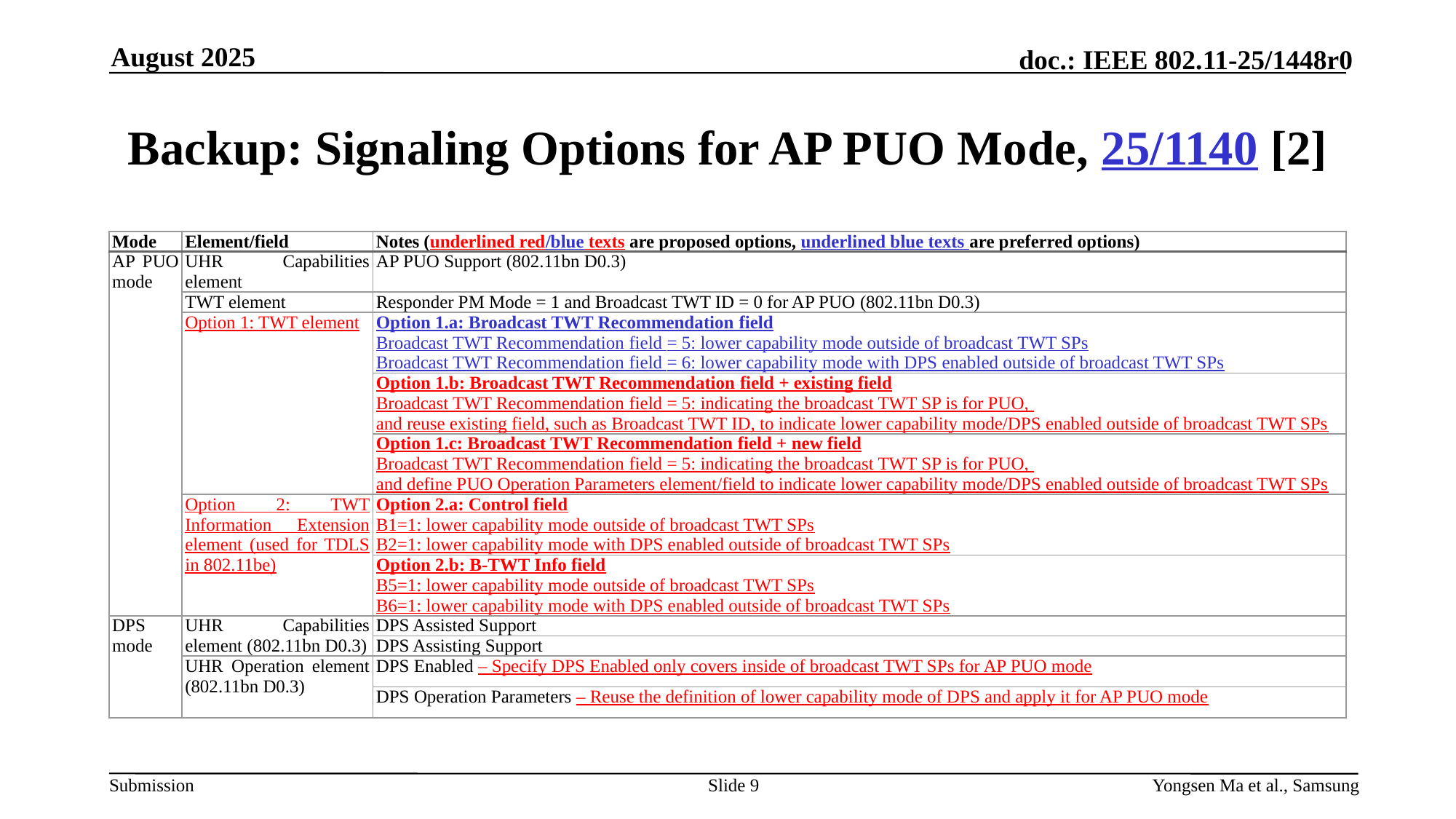

August 2025
# Backup: Signaling Options for AP PUO Mode, 25/1140 [2]
| Mode | Element/field | Notes (underlined red/blue texts are proposed options, underlined blue texts are preferred options) |
| --- | --- | --- |
| AP PUO mode | UHR Capabilities element | AP PUO Support (802.11bn D0.3) |
|  | TWT element | Responder PM Mode = 1 and Broadcast TWT ID = 0 for AP PUO (802.11bn D0.3) |
|  | Option 1: TWT element | Option 1.a: Broadcast TWT Recommendation field Broadcast TWT Recommendation field = 5: lower capability mode outside of broadcast TWT SPs Broadcast TWT Recommendation field = 6: lower capability mode with DPS enabled outside of broadcast TWT SPs |
|  |  | Option 1.b: Broadcast TWT Recommendation field + existing field Broadcast TWT Recommendation field = 5: indicating the broadcast TWT SP is for PUO, and reuse existing field, such as Broadcast TWT ID, to indicate lower capability mode/DPS enabled outside of broadcast TWT SPs |
|  |  | Option 1.c: Broadcast TWT Recommendation field + new field Broadcast TWT Recommendation field = 5: indicating the broadcast TWT SP is for PUO, and define PUO Operation Parameters element/field to indicate lower capability mode/DPS enabled outside of broadcast TWT SPs |
|  | Option 2: TWT Information Extension element (used for TDLS in 802.11be) | Option 2.a: Control field B1=1: lower capability mode outside of broadcast TWT SPs B2=1: lower capability mode with DPS enabled outside of broadcast TWT SPs |
|  |  | Option 2.b: B-TWT Info field B5=1: lower capability mode outside of broadcast TWT SPs B6=1: lower capability mode with DPS enabled outside of broadcast TWT SPs |
| DPS mode | UHR Capabilities element (802.11bn D0.3) | DPS Assisted Support |
|  |  | DPS Assisting Support |
|  | UHR Operation element (802.11bn D0.3) | DPS Enabled – Specify DPS Enabled only covers inside of broadcast TWT SPs for AP PUO mode |
|  |  | DPS Operation Parameters – Reuse the definition of lower capability mode of DPS and apply it for AP PUO mode |
Slide 9
Yongsen Ma et al., Samsung